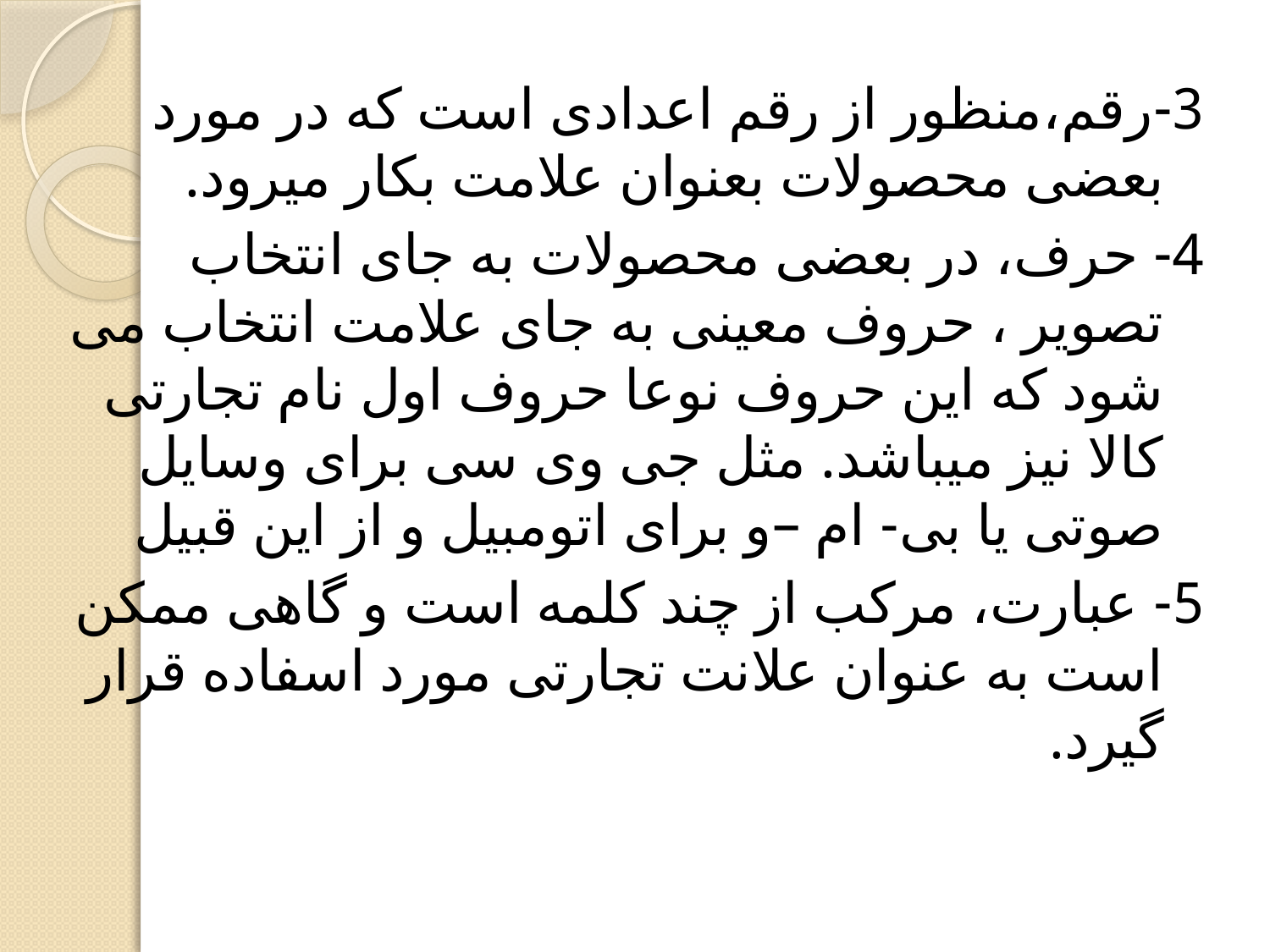

3-رقم،منظور از رقم اعدادی است که در مورد بعضی محصولات بعنوان علامت بکار میرود.
4- حرف، در بعضی محصولات به جای انتخاب تصویر ، حروف معینی به جای علامت انتخاب می شود که این حروف نوعا حروف اول نام تجارتی کالا نیز میباشد. مثل جی وی سی برای وسایل صوتی یا بی- ام –و برای اتومبیل و از این قبیل
5- عبارت، مرکب از چند کلمه است و گاهی ممکن است به عنوان علانت تجارتی مورد اسفاده قرار گیرد.